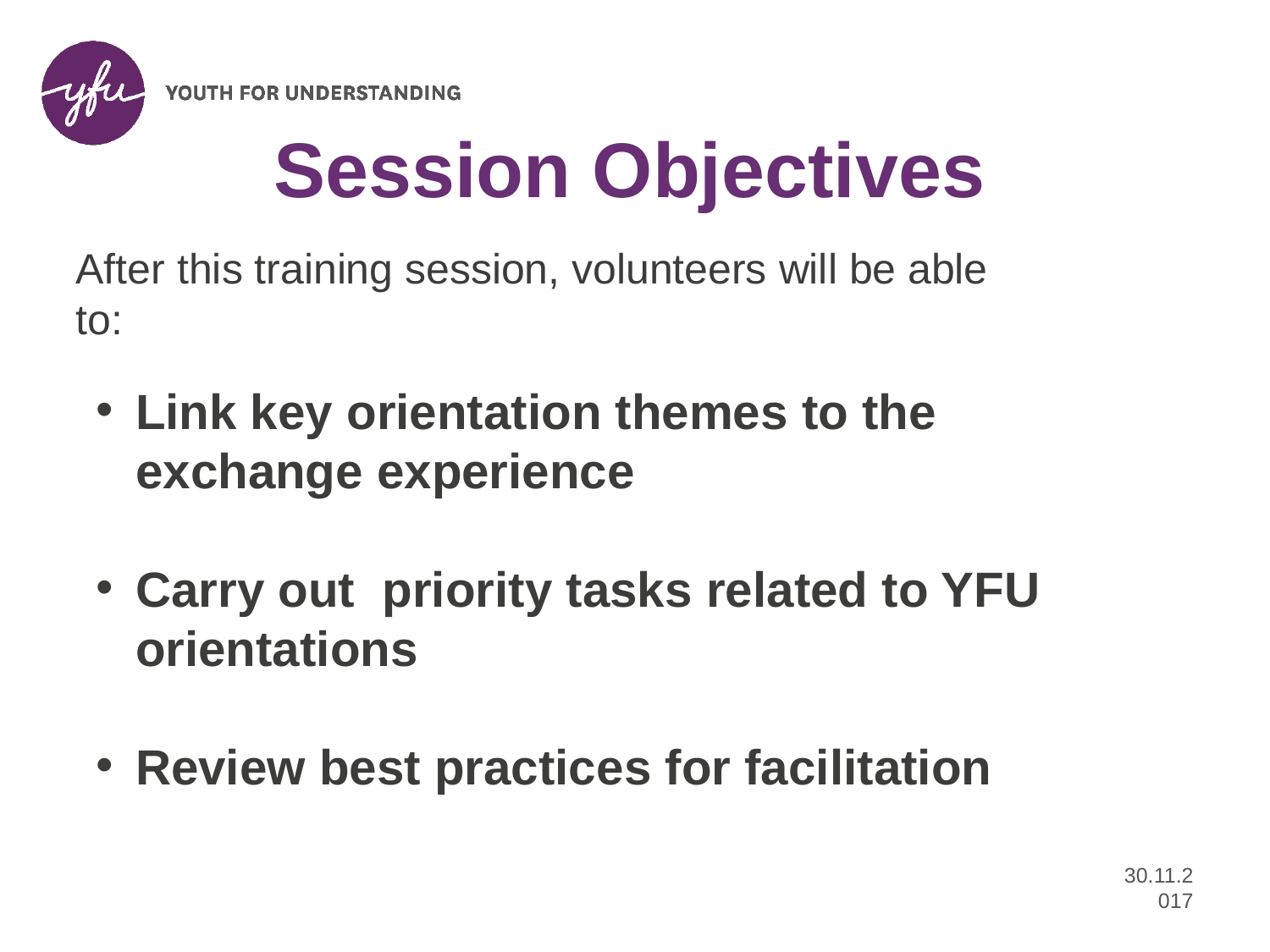

Session Objectives
After this training session, volunteers will be able to:

Link key orientation themes to the exchange experience

Carry out  priority tasks related to YFU orientations

Review best practices for facilitation